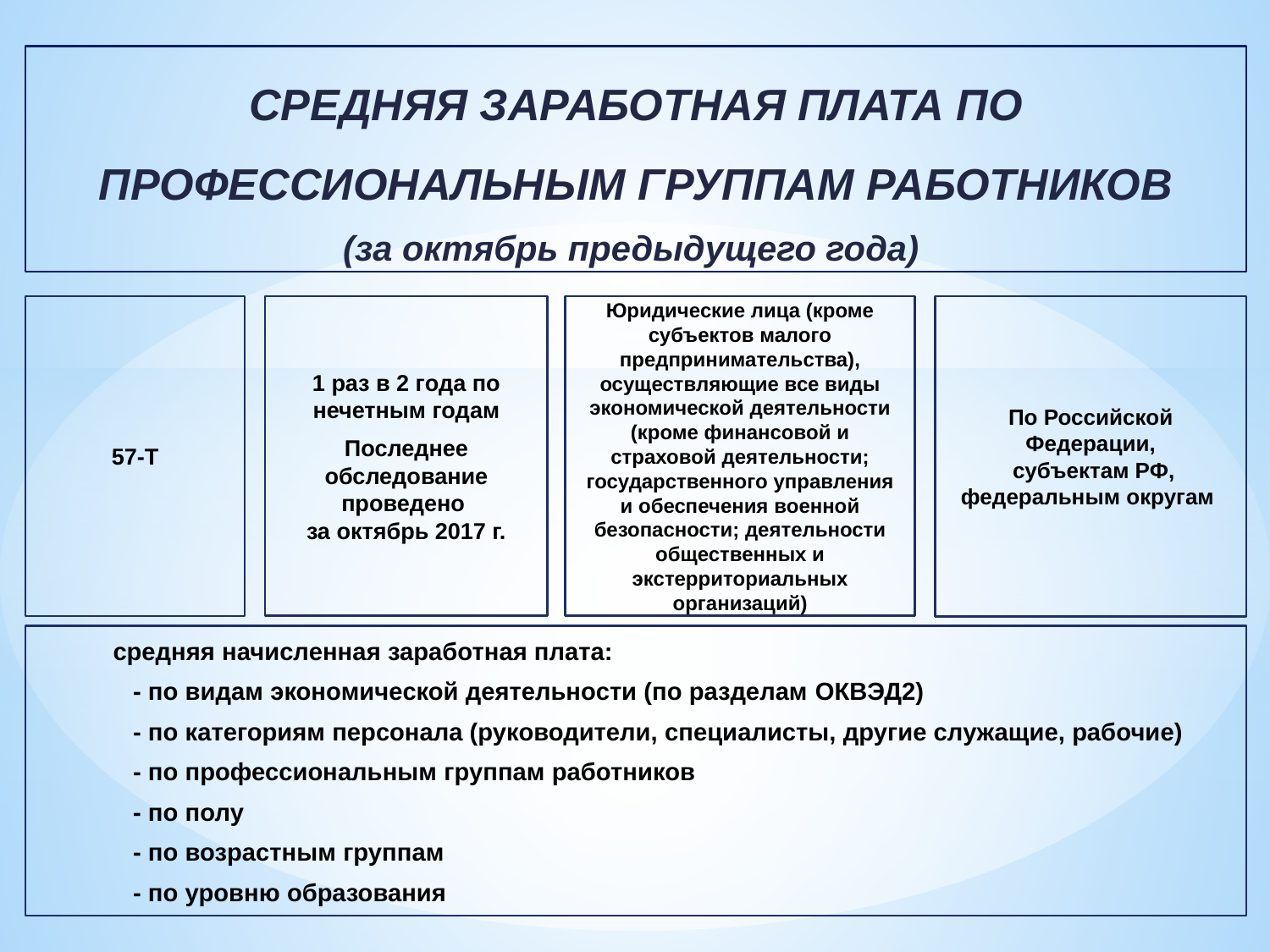

СРЕДНЯЯ ЗАРАБОТНАЯ ПЛАТА ПО ПРОФЕССИОНАЛЬНЫМ ГРУППАМ РАБОТНИКОВ
(за октябрь предыдущего года)
57-Т
1 раз в 2 года по нечетным годам
Последнее обследование проведено
за октябрь 2017 г.
Юридические лица (кроме субъектов малого предпринимательства), осуществляющие все виды экономической деятельности (кроме финансовой и страховой деятельности; государственного управления и обеспечения военной безопасности; деятельности общественных и экстерриториальных организаций)
По Российской Федерации,
 субъектам РФ,
федеральным округам
средняя начисленная заработная плата:
- по видам экономической деятельности (по разделам ОКВЭД2)
- по категориям персонала (руководители, специалисты, другие служащие, рабочие)
- по профессиональным группам работников
- по полу
- по возрастным группам
- по уровню образования